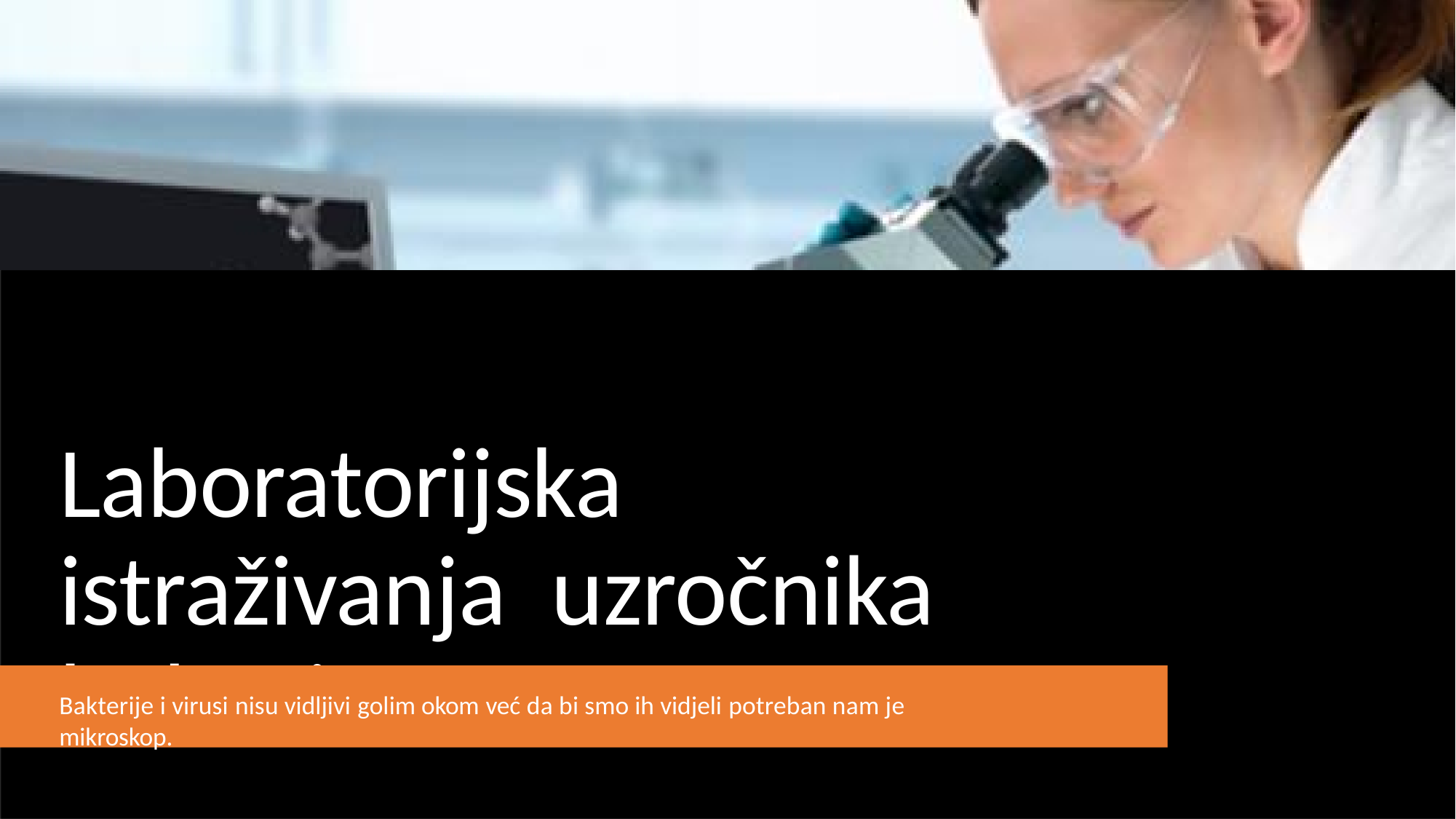

Laboratorijska istraživanja  uzročnika bolesti

Bakterije i virusi nisu vidljivi golim okom već da bi smo ih vidjeli potreban nam je mikroskop.